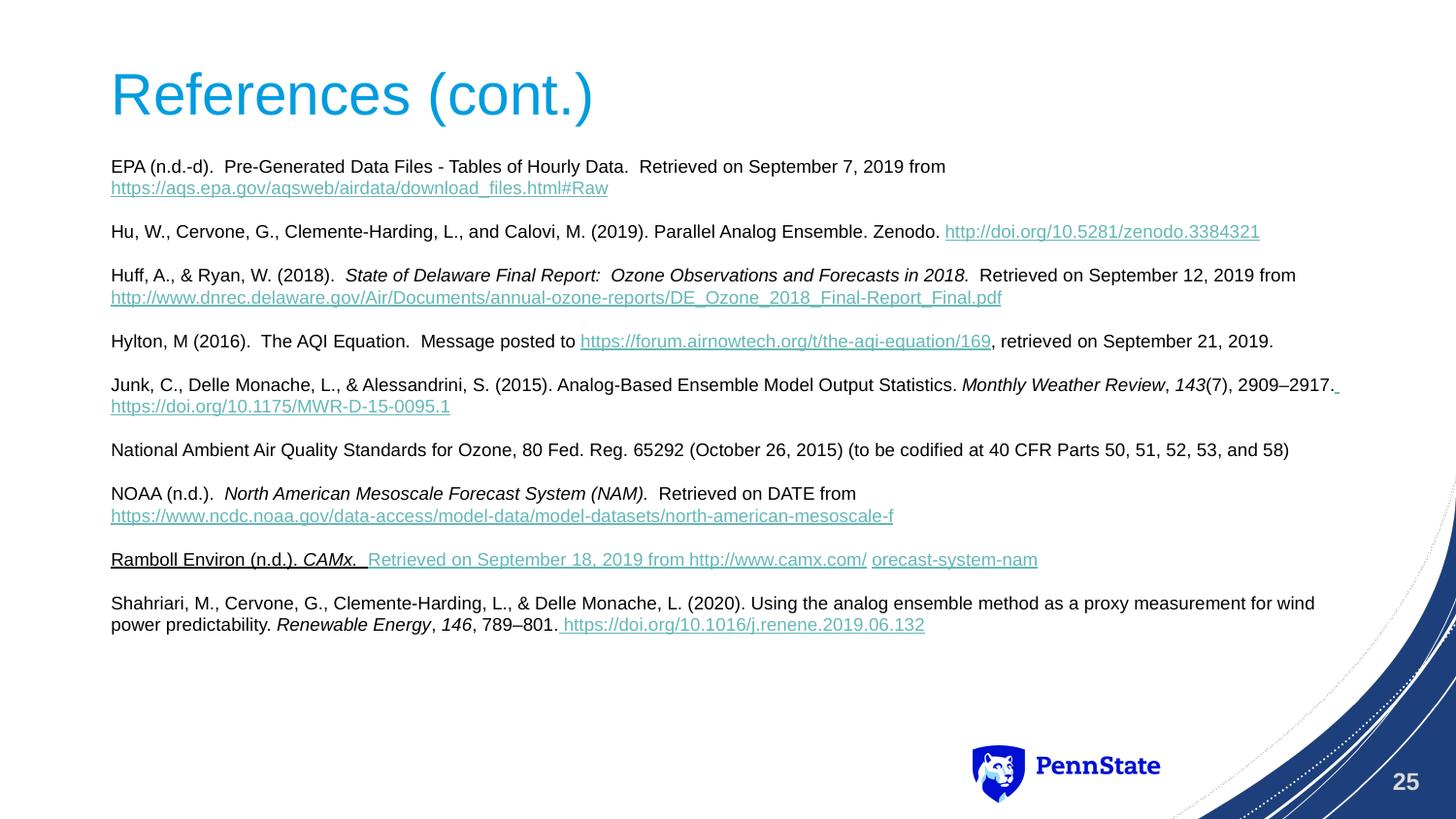

# References (cont.)
EPA (n.d.-d).  Pre-Generated Data Files - Tables of Hourly Data.  Retrieved on September 7, 2019 from https://aqs.epa.gov/aqsweb/airdata/download_files.html#Raw

Hu, W., Cervone, G., Clemente-Harding, L., and Calovi, M. (2019). Parallel Analog Ensemble. Zenodo. http://doi.org/10.5281/zenodo.3384321

Huff, A., & Ryan, W. (2018).  State of Delaware Final Report:  Ozone Observations and Forecasts in 2018.  Retrieved on September 12, 2019 from http://www.dnrec.delaware.gov/Air/Documents/annual-ozone-reports/DE_Ozone_2018_Final-Report_Final.pdf

Hylton, M (2016).  The AQI Equation.  Message posted to https://forum.airnowtech.org/t/the-aqi-equation/169, retrieved on September 21, 2019.

Junk, C., Delle Monache, L., & Alessandrini, S. (2015). Analog-Based Ensemble Model Output Statistics. Monthly Weather Review, 143(7), 2909–2917. https://doi.org/10.1175/MWR-D-15-0095.1

National Ambient Air Quality Standards for Ozone, 80 Fed. Reg. 65292 (October 26, 2015) (to be codified at 40 CFR Parts 50, 51, 52, 53, and 58)

NOAA (n.d.).  North American Mesoscale Forecast System (NAM).  Retrieved on DATE from https://www.ncdc.noaa.gov/data-access/model-data/model-datasets/north-american-mesoscale-f

Ramboll Environ (n.d.). CAMx.  Retrieved on September 18, 2019 from http://www.camx.com/ orecast-system-nam

Shahriari, M., Cervone, G., Clemente-Harding, L., & Delle Monache, L. (2020). Using the analog ensemble method as a proxy measurement for wind power predictability. Renewable Energy, 146, 789–801. https://doi.org/10.1016/j.renene.2019.06.132

25